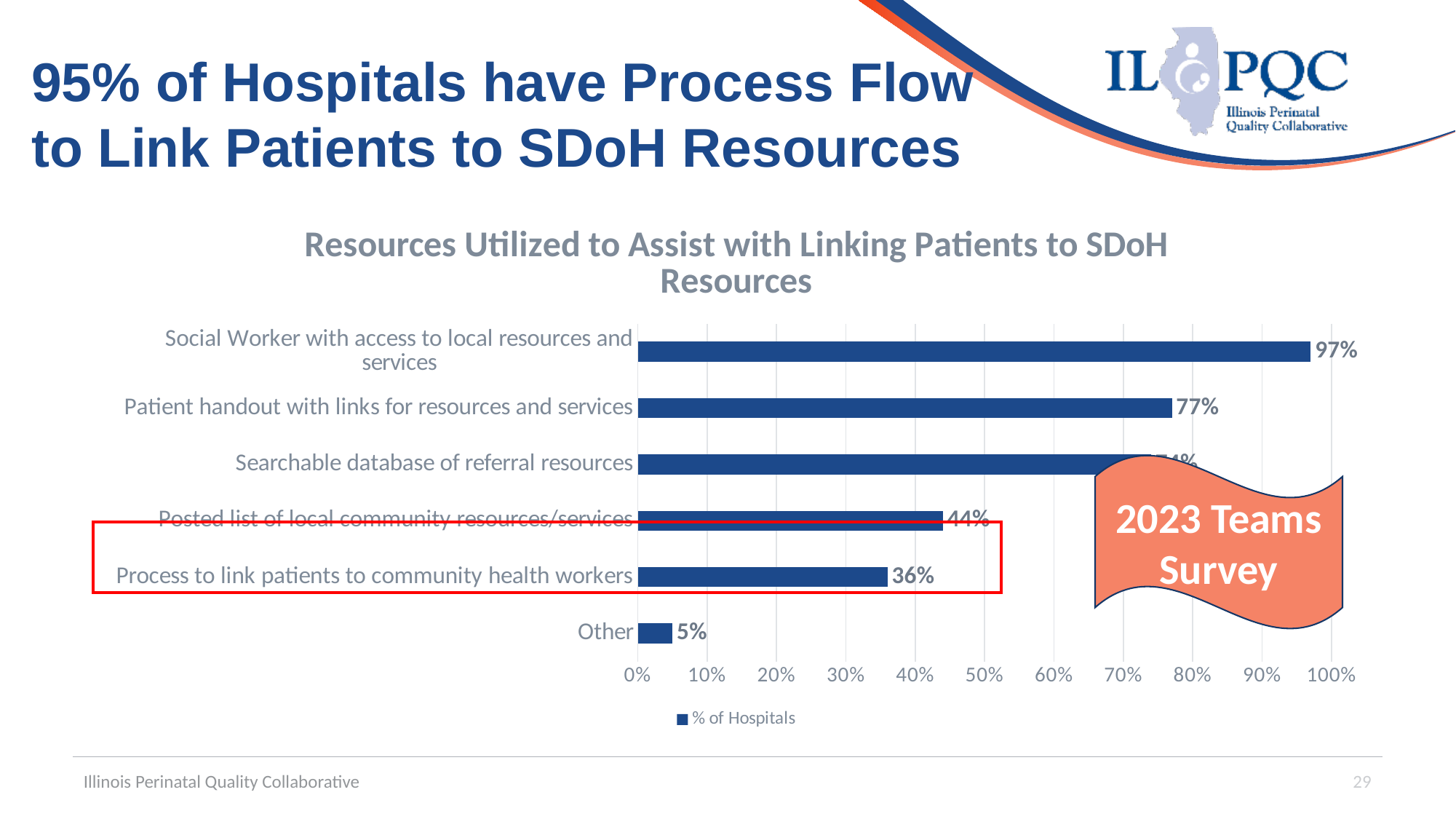

# 95% of Hospitals have Process Flow to Link Patients to SDoH Resources

### Chart: Resources Utilized to Assist with Linking Patients to SDoH Resources

| Category | % of Hospitals |
|---|---|
| Other | 0.05 |
| Process to link patients to community health workers | 0.36 |
| Posted list of local community resources/services | 0.44 |
| Searchable database of referral resources | 0.74 |
| Patient handout with links for resources and services | 0.77 |
| Social Worker with access to local resources and services | 0.97 |
2023 Teams Survey

Illinois Perinatal Quality Collaborative
29